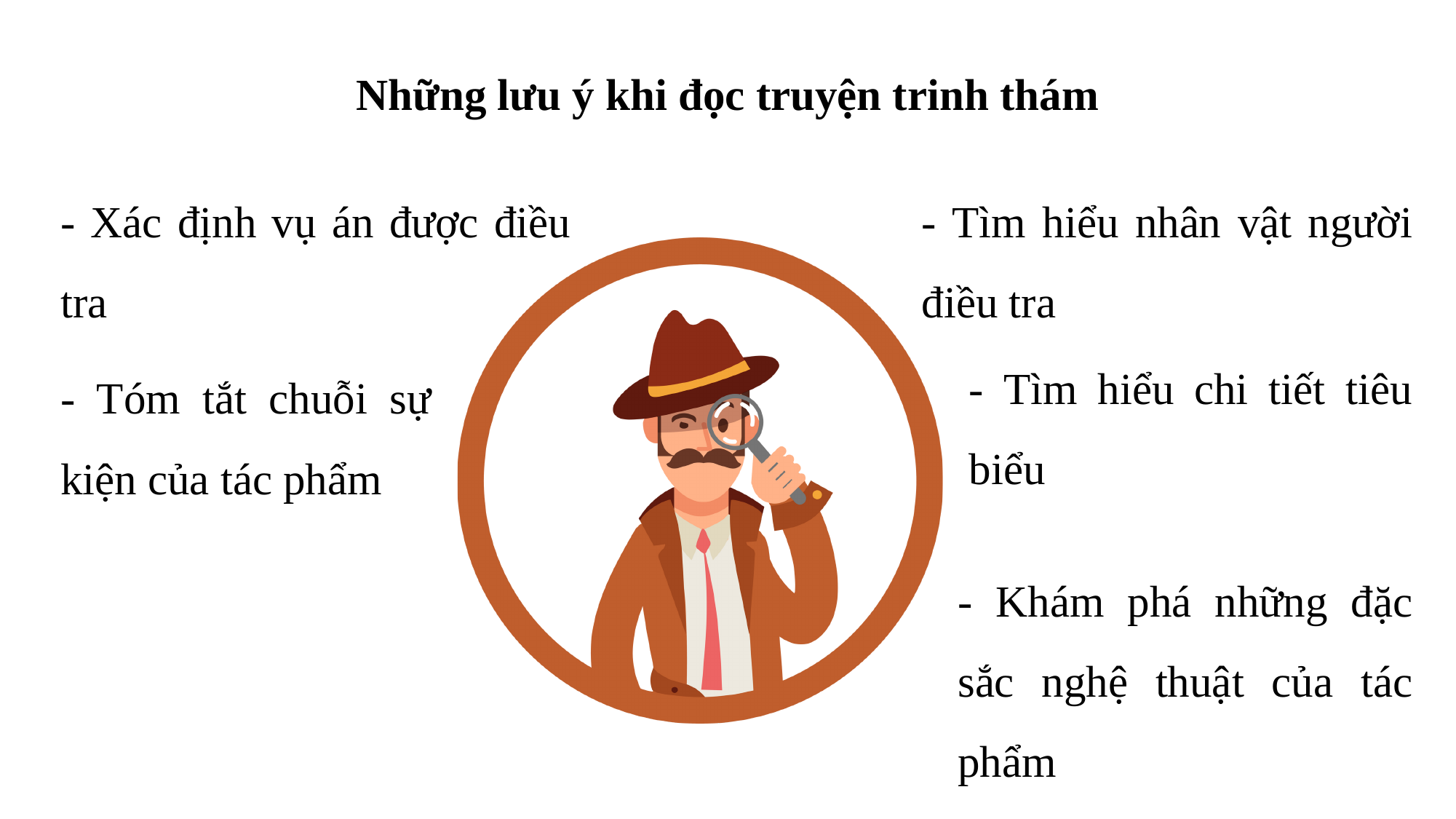

Những lưu ý khi đọc truyện trinh thám
- Xác định vụ án được điều tra
- Tìm hiểu nhân vật người điều tra

- Tìm hiểu chi tiết tiêu biểu
- Tóm tắt chuỗi sự kiện của tác phẩm
- Khám phá những đặc sắc nghệ thuật của tác phẩm